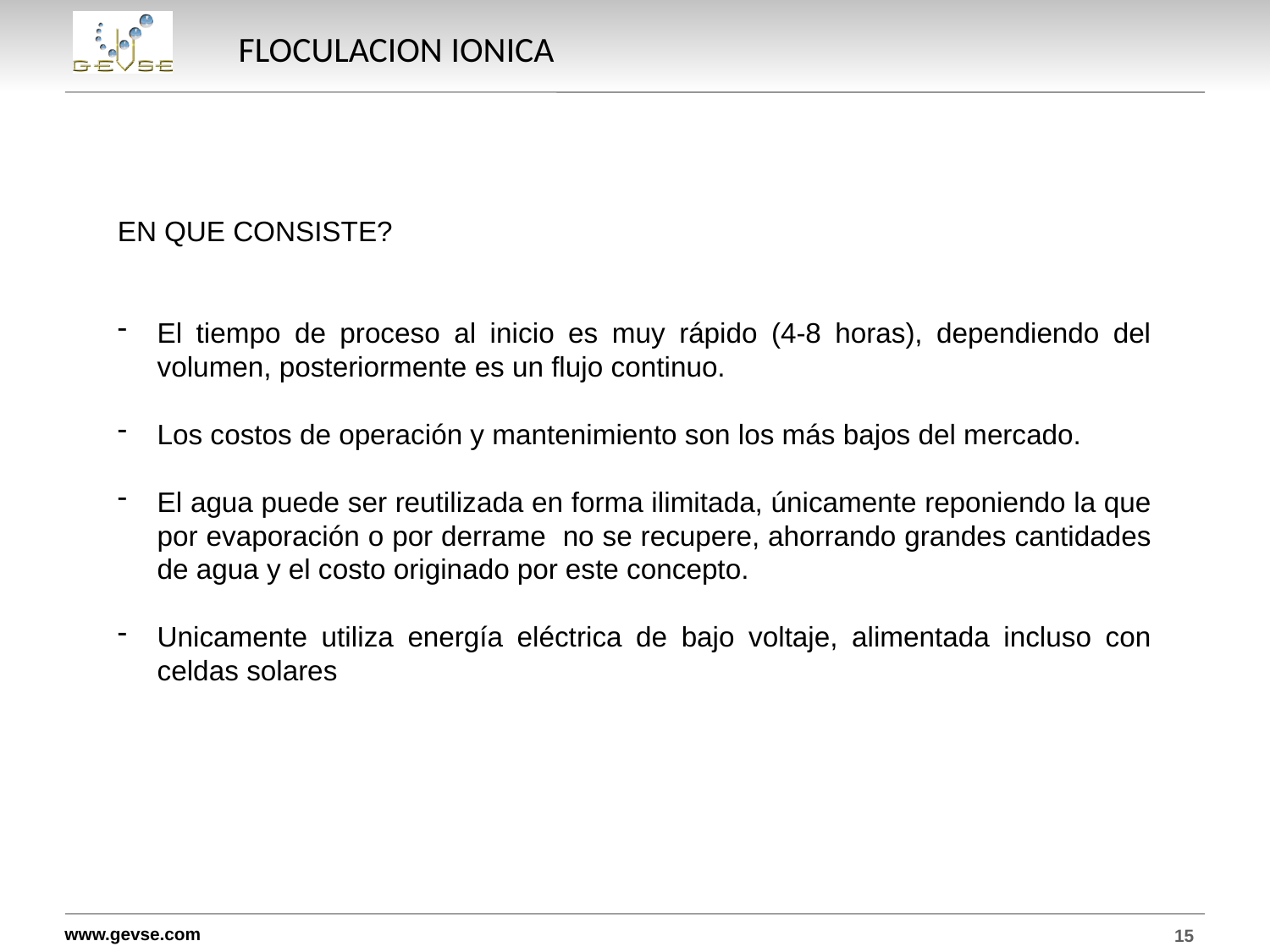

# FLOCULACION IONICA
EN QUE CONSISTE?

El tiempo de proceso al inicio es muy rápido (4-8 horas), dependiendo del volumen, posteriormente es un flujo continuo.

Los costos de operación y mantenimiento son los más bajos del mercado.

El agua puede ser reutilizada en forma ilimitada, únicamente reponiendo la que por evaporación o por derrame  no se recupere, ahorrando grandes cantidades de agua y el costo originado por este concepto.

Unicamente utiliza energía eléctrica de bajo voltaje, alimentada incluso con celdas solares

15